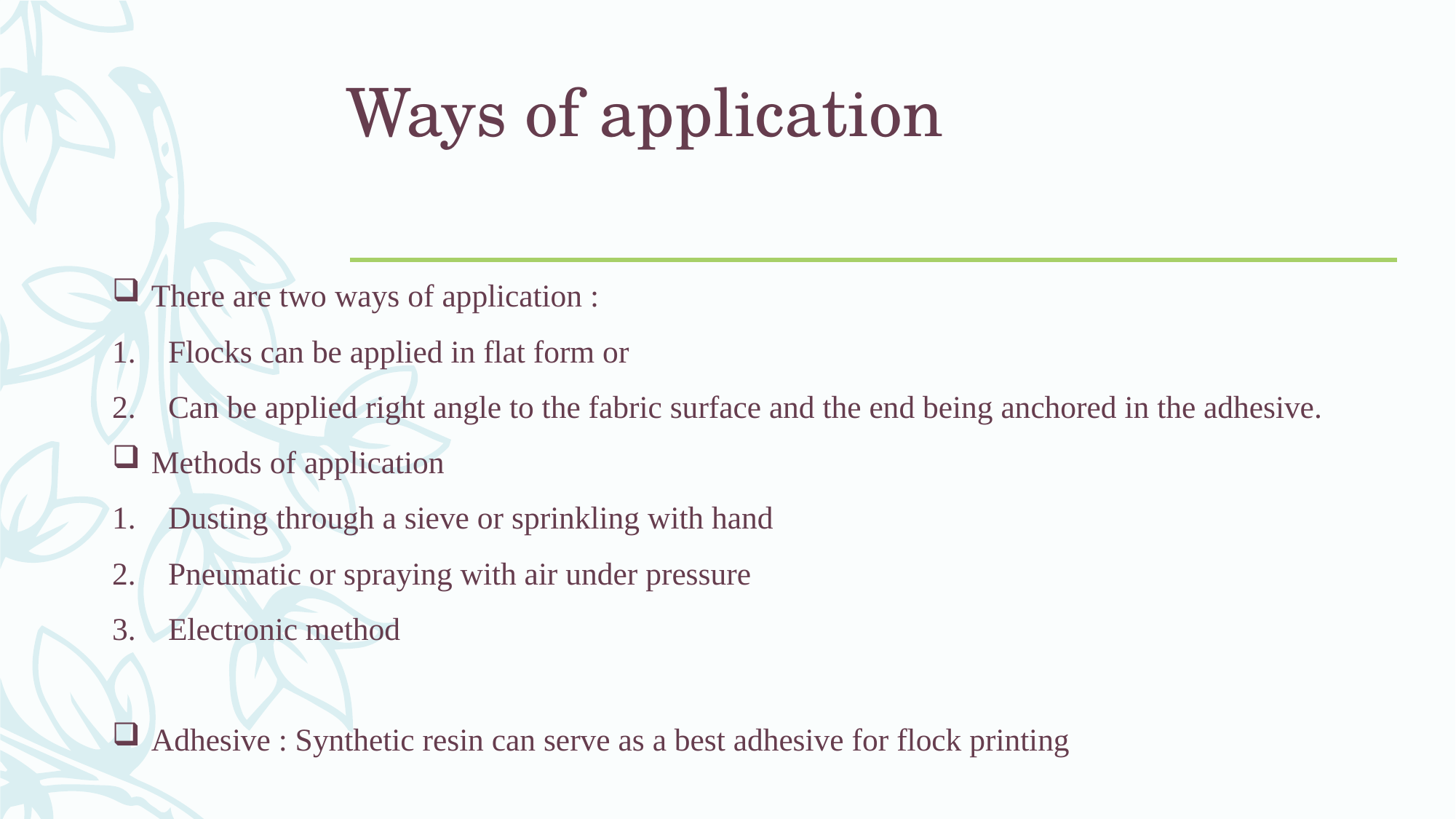

# Ways of application
There are two ways of application :
Flocks can be applied in flat form or
Can be applied right angle to the fabric surface and the end being anchored in the adhesive.
Methods of application
Dusting through a sieve or sprinkling with hand
Pneumatic or spraying with air under pressure
Electronic method

Adhesive : Synthetic resin can serve as a best adhesive for flock printing